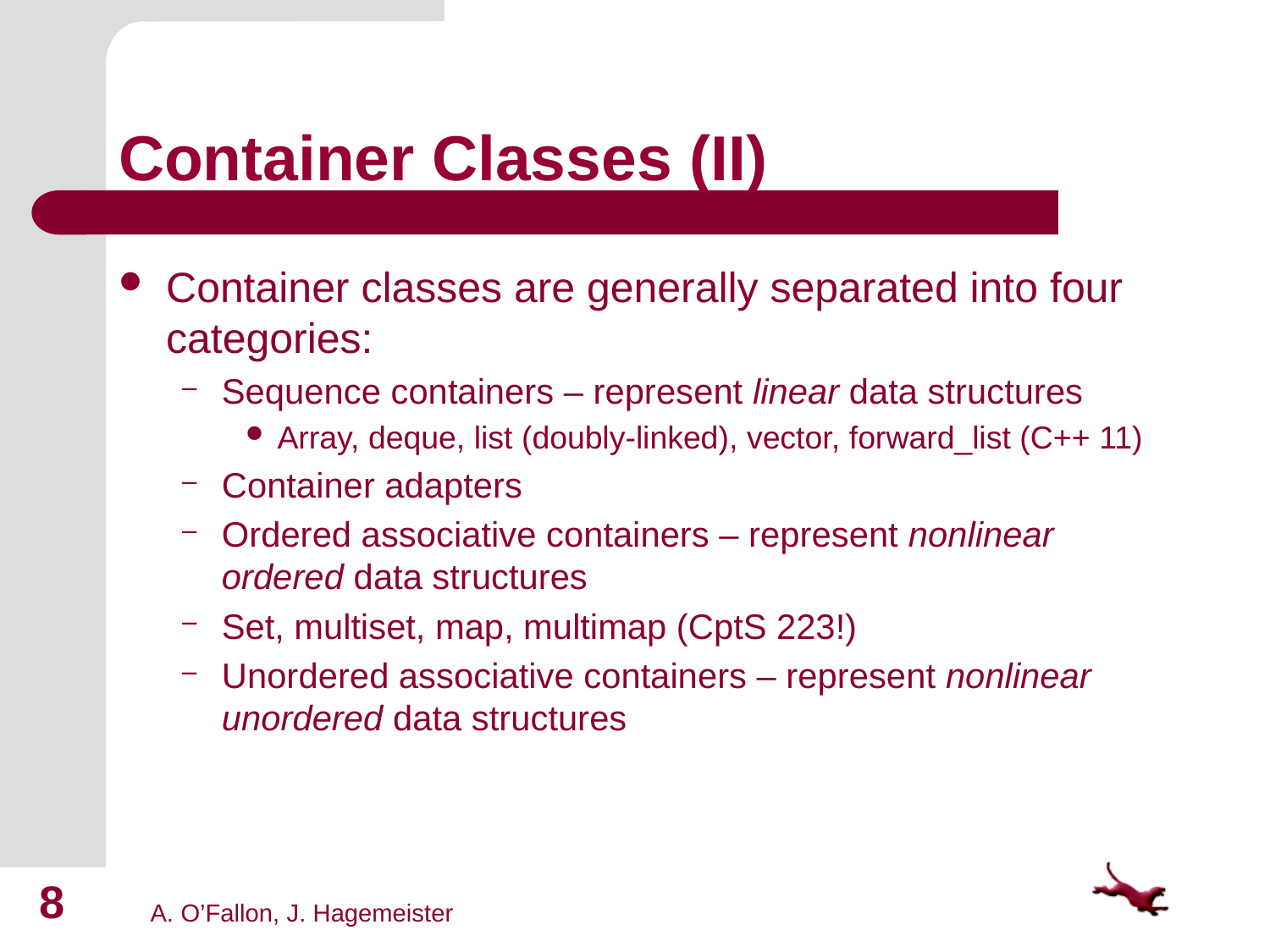

# Container Classes (II)
Container classes are generally separated into four categories:
Sequence containers – represent linear data structures
Array, deque, list (doubly-linked), vector, forward_list (C++ 11)
Container adapters
Ordered associative containers – represent nonlinear ordered data structures
Set, multiset, map, multimap (CptS 223!)
Unordered associative containers – represent nonlinear unordered data structures

8
A. O’Fallon, J. Hagemeister